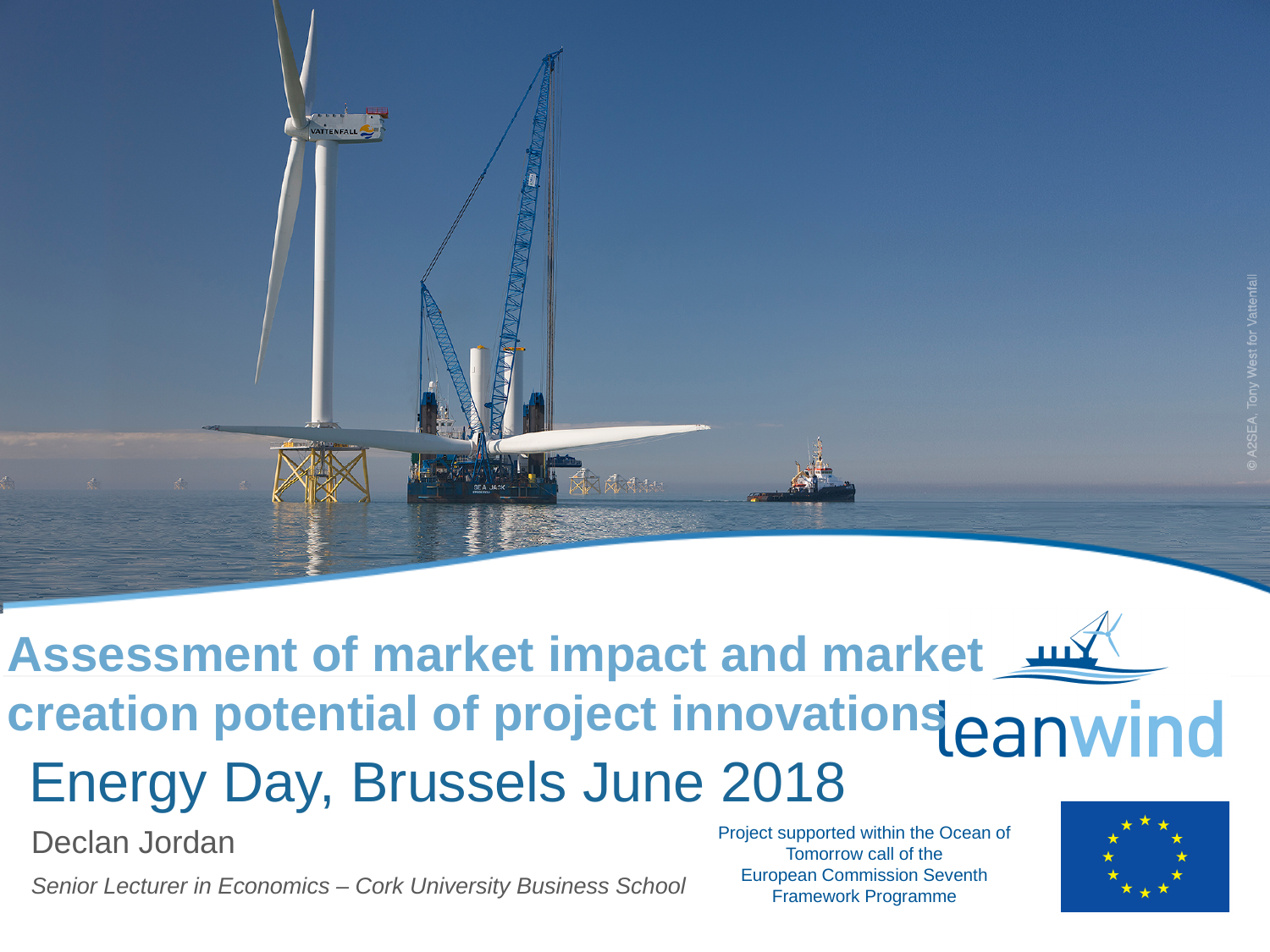

Assessment of market impact and market creation potential of project innovations
Energy Day, Brussels June 2018
Declan Jordan
Senior Lecturer in Economics – Cork University Business School